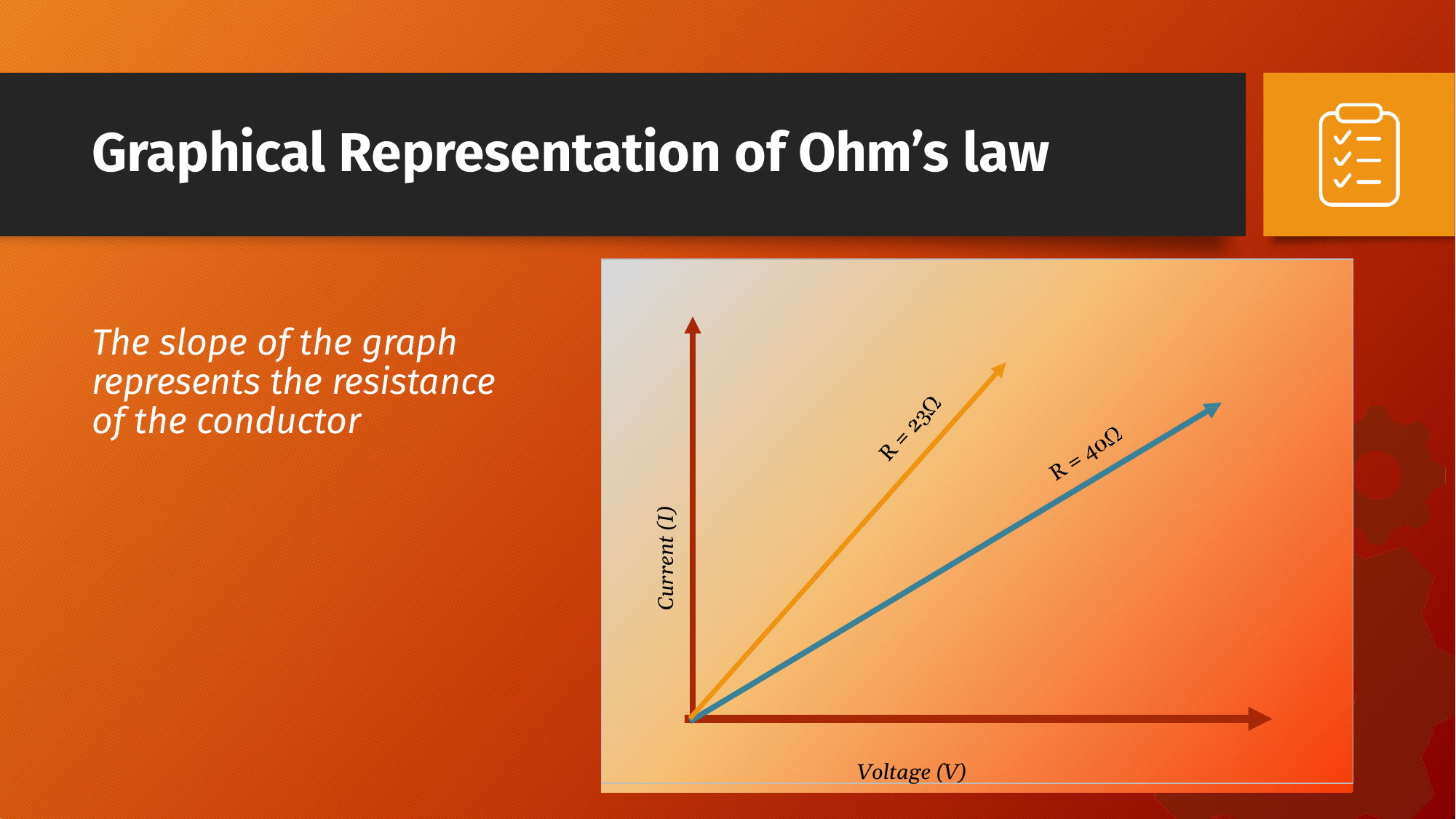

Graphical Representation of Ohm’s law

Voltage (V)
The slope of the graph  represents the resistance  of the conductor
Current (I)